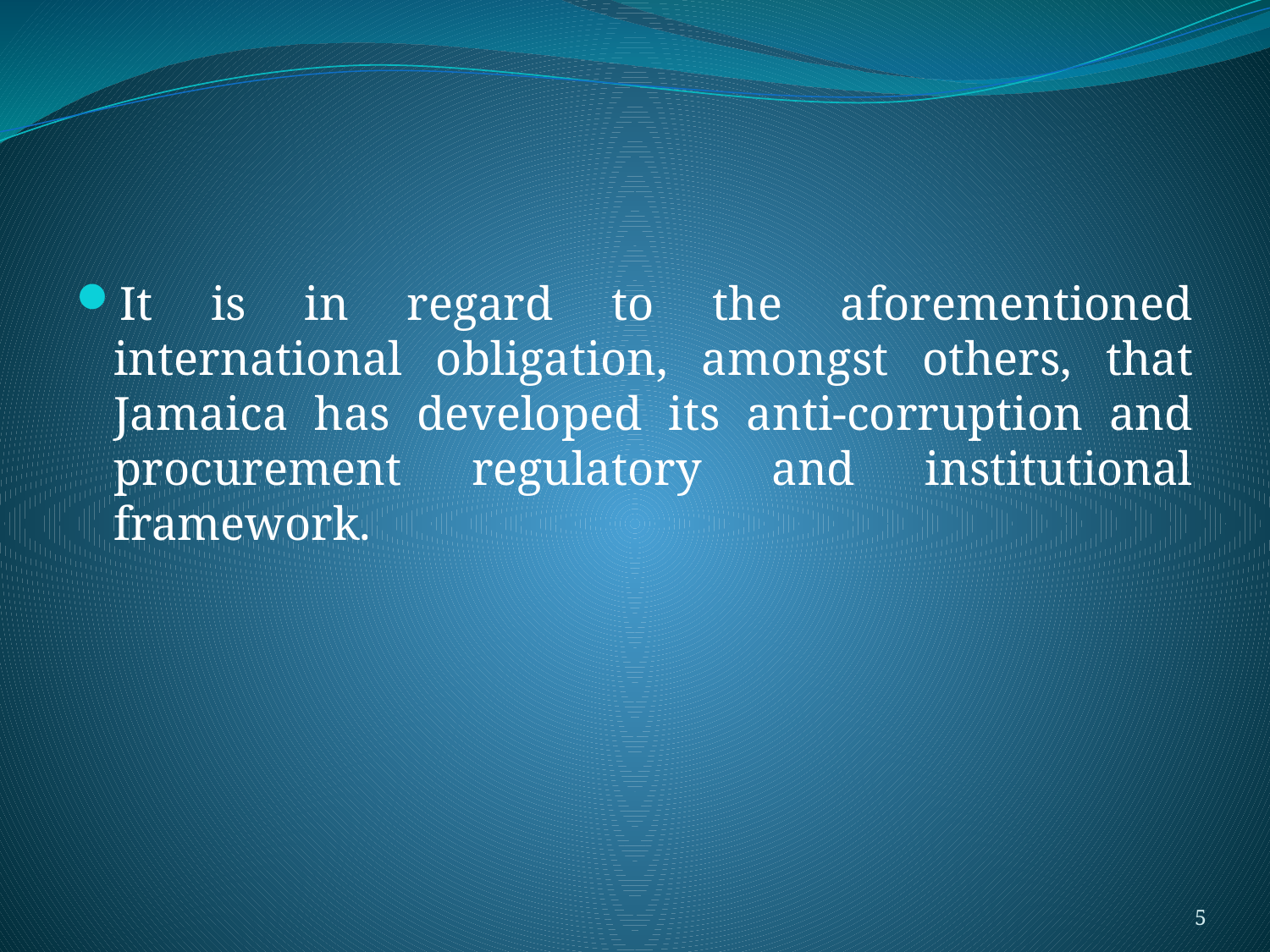

#
It is in regard to the aforementioned international obligation, amongst others, that Jamaica has developed its anti-corruption and procurement regulatory and institutional framework.
5